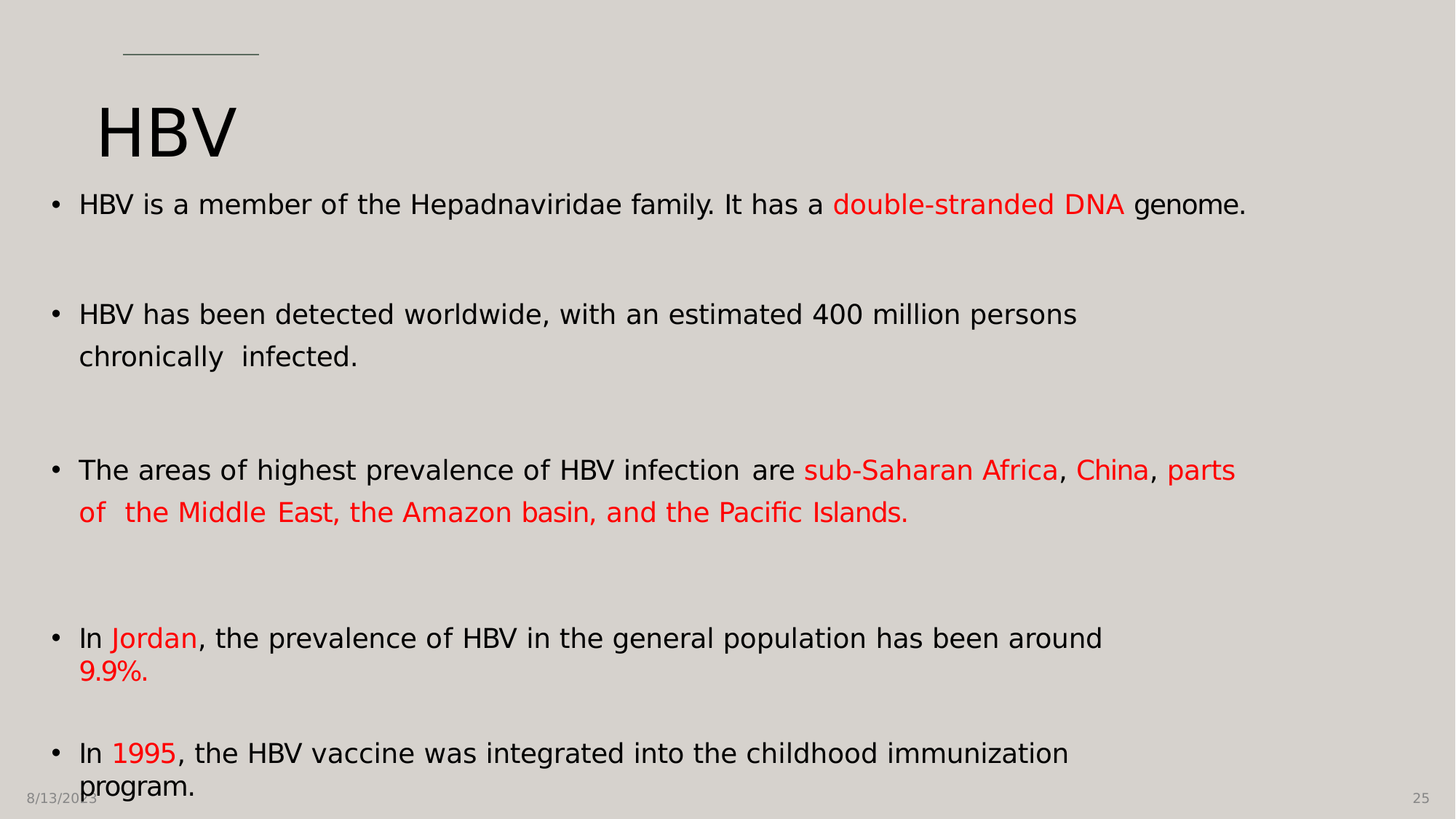

# HBV
HBV is a member of the Hepadnaviridae family. It has a double-stranded DNA genome.

HBV has been detected worldwide, with an estimated 400 million persons chronically  infected.

The areas of highest prevalence of HBV infection are sub-Saharan Africa, China, parts of  the Middle East, the Amazon basin, and the Pacific Islands.
In Jordan, the prevalence of HBV in the general population has been around 9.9%.
In 1995, the HBV vaccine was integrated into the childhood immunization program.
8/13/2023
25